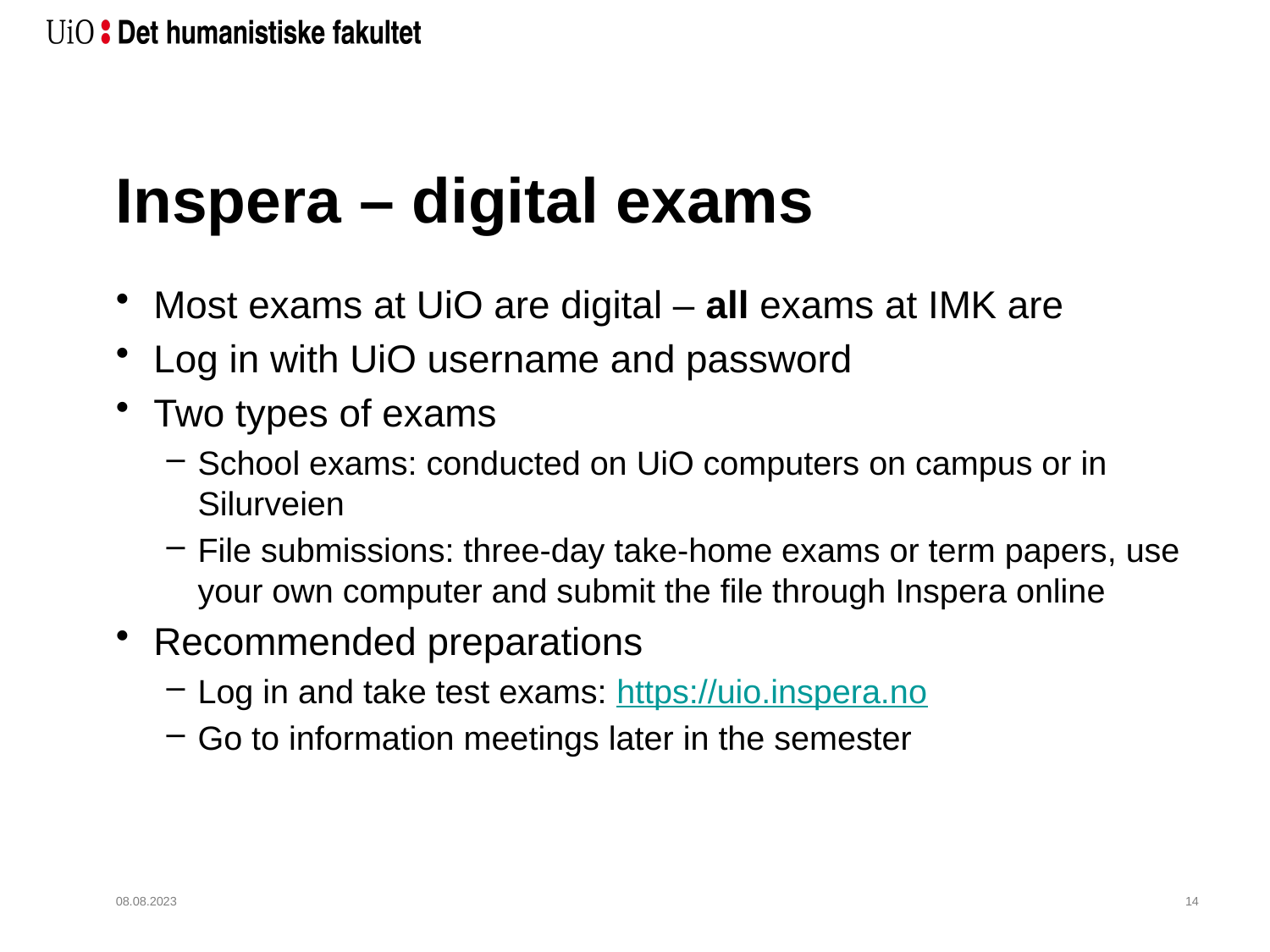

# Inspera – digital exams
Most exams at UiO are digital – all exams at IMK are
Log in with UiO username and password
Two types of exams
School exams: conducted on UiO computers on campus or in Silurveien
File submissions: three-day take-home exams or term papers, use your own computer and submit the file through Inspera online
Recommended preparations
Log in and take test exams: https://uio.inspera.no
Go to information meetings later in the semester
08.08.2023
14